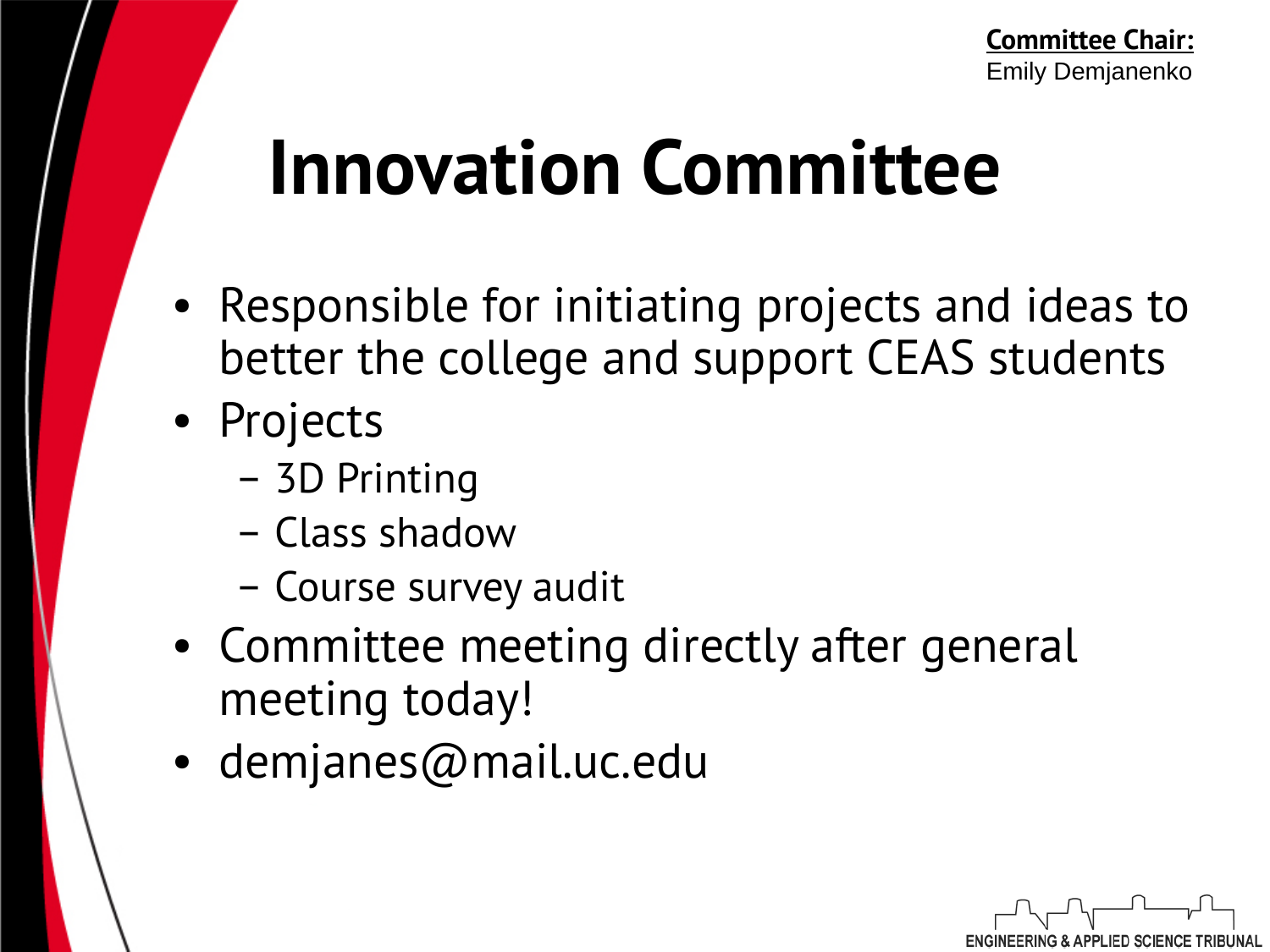

Committee Chair:
Emily Demjanenko
# Innovation Committee

Responsible for initiating projects and ideas to better the college and support CEAS students
Projects
3D Printing
Class shadow
Course survey audit
Committee meeting directly after general meeting today!
demjanes@mail.uc.edu